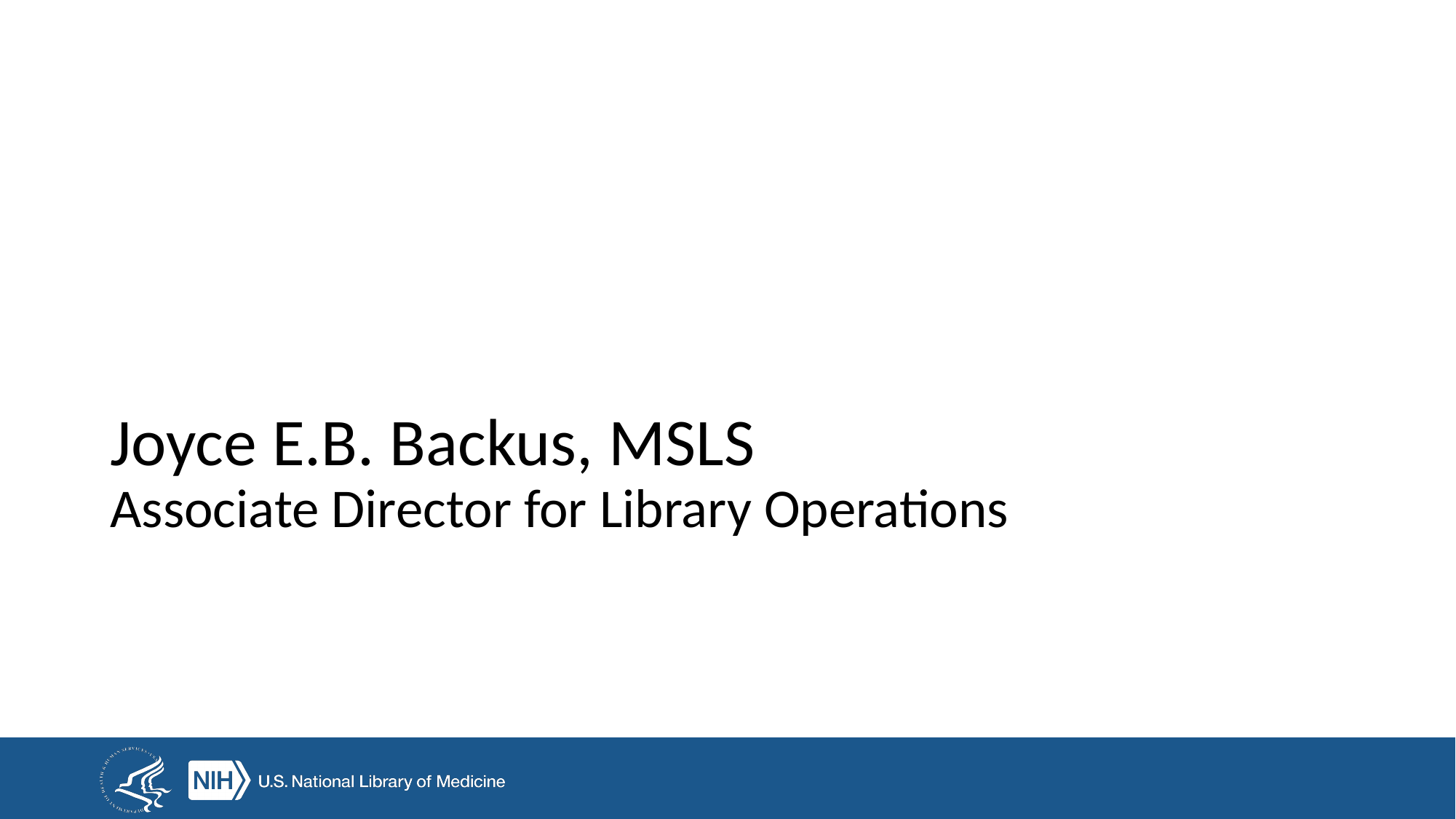

# Joyce E.B. Backus, MSLS Associate Director for Library Operations